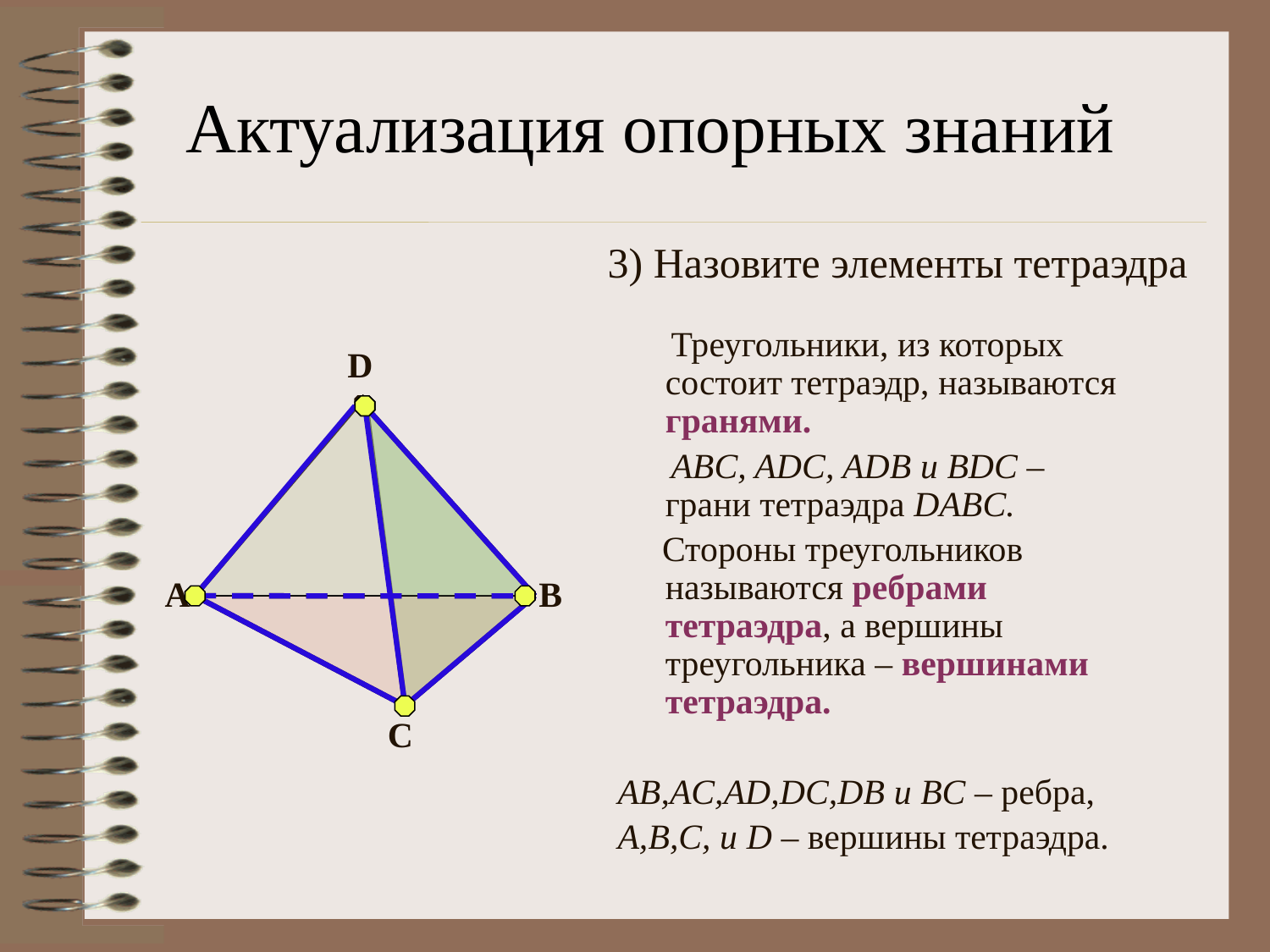

Актуализация опорных знаний
# 3) Назовите элементы тетраэдра
      Треугольники, из которых состоит тетраэдр, называются гранями.
      ABC, ADC, ADB и BDC – грани тетраэдра DABC.
     Стороны треугольников называются ребрами тетраэдра, а вершины треугольника – вершинами тетраэдра.

AB,AC,AD,DC,DB и BC – ребра,
A,B,C, и D – вершины тетраэдра.
D

A
B

C